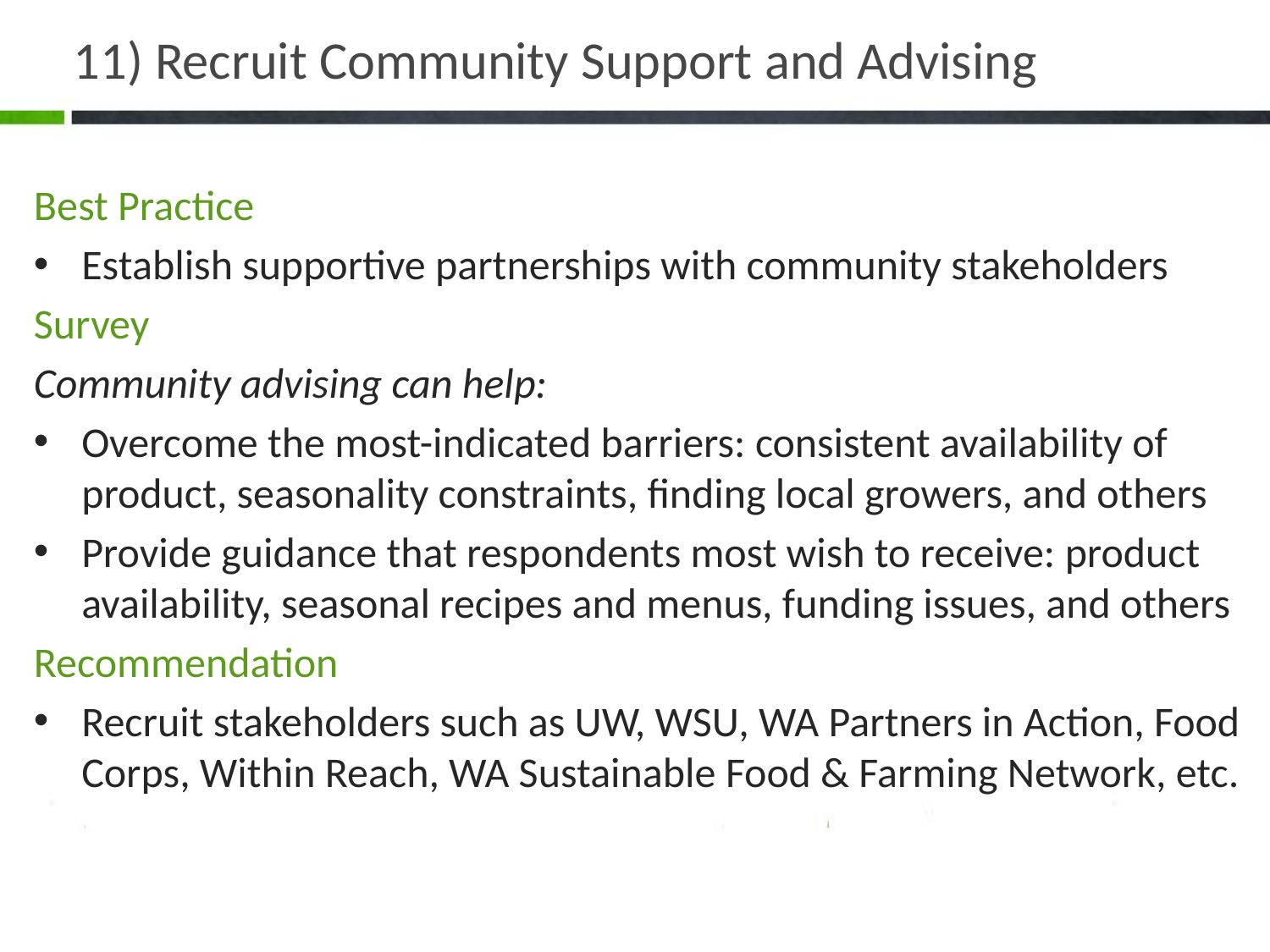

# 11) Recruit Community Support and Advising
Best Practice
Establish supportive partnerships with community stakeholders
Survey
Community advising can help:
Overcome the most-indicated barriers: consistent availability of product, seasonality constraints, finding local growers, and others
Provide guidance that respondents most wish to receive: product availability, seasonal recipes and menus, funding issues, and others
Recommendation
Recruit stakeholders such as UW, WSU, WA Partners in Action, Food Corps, Within Reach, WA Sustainable Food & Farming Network, etc.